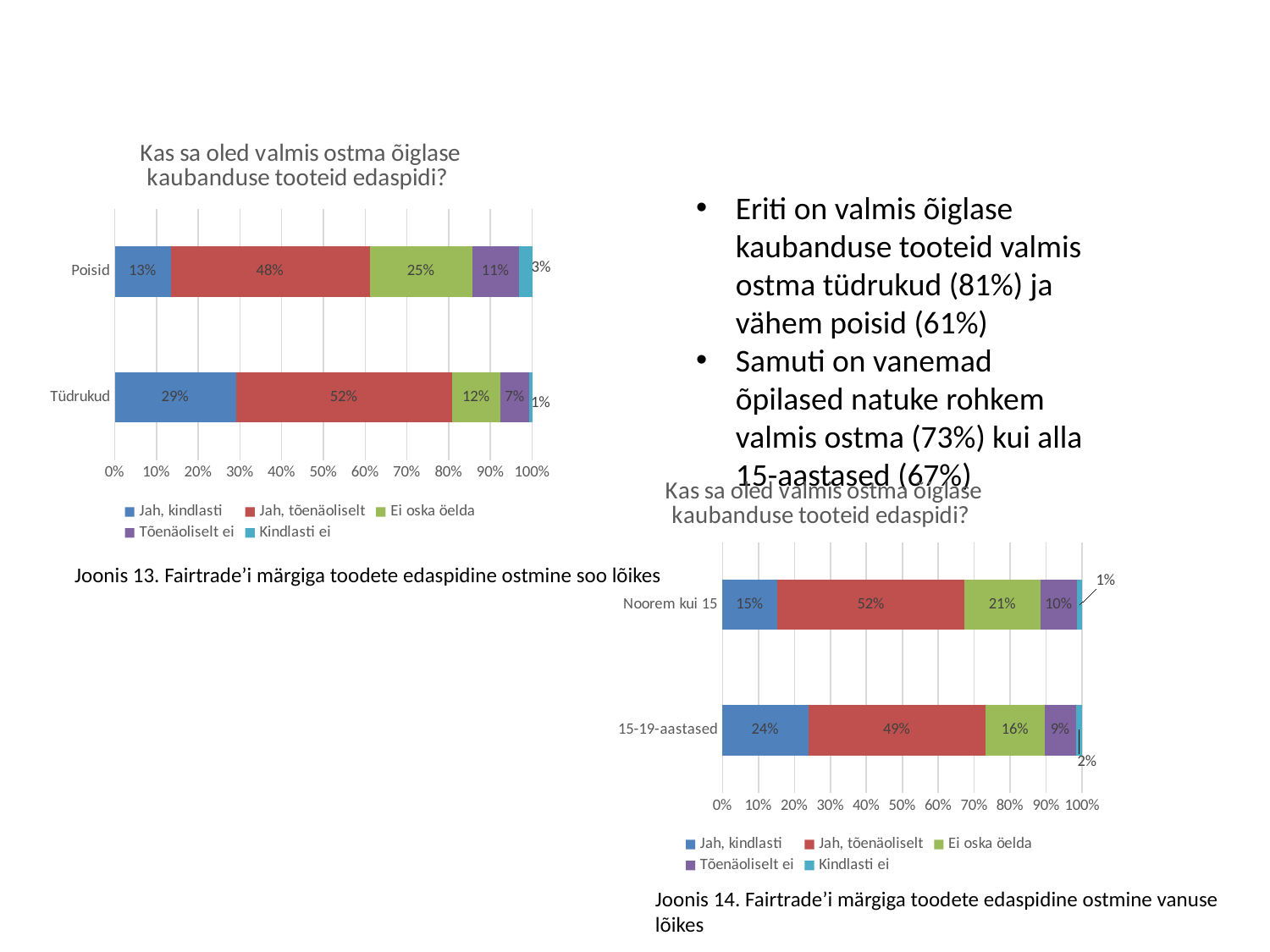

#

### Chart: Kas sa oled valmis ostma õiglase kaubanduse tooteid edaspidi?

| Category | Jah, kindlasti | Jah, tõenäoliselt | Ei oska öelda | Tõenäoliselt ei | Kindlasti ei |
|---|---|---|---|---|---|
| Tüdrukud | 0.2900158478605388 | 0.5182250396196516 | 0.11568938193343899 | 0.06973058637083994 | 0.006339144215530906 |
| Poisid | 0.1340782122905027 | 0.4767225325884544 | 0.24581005586592194 | 0.11173184357541906 | 0.03165735567970208 |
Eriti on valmis õiglase kaubanduse tooteid valmis ostma tüdrukud (81%) ja vähem poisid (61%)
Samuti on vanemad õpilased natuke rohkem valmis ostma (73%) kui alla 15-aastased (67%)

### Chart: Kas sa oled valmis ostma õiglase kaubanduse tooteid edaspidi?

| Category | Jah, kindlasti | Jah, tõenäoliselt | Ei oska öelda | Tõenäoliselt ei | Kindlasti ei |
|---|---|---|---|---|---|
| 15-19-aastased | 0.23830734966592443 | 0.4933184855233855 | 0.16481069042316265 | 0.08574610244988871 | 0.017817371937639197 |
| Noorem kui 15 | 0.1524163568773237 | 0.5204460966542754 | 0.21189591078066922 | 0.10037174721189596 | 0.014869888475836436 |
Joonis 13. Fairtrade’i märgiga toodete edaspidine ostmine soo lõikes
Joonis 14. Fairtrade’i märgiga toodete edaspidine ostmine vanuse lõikes